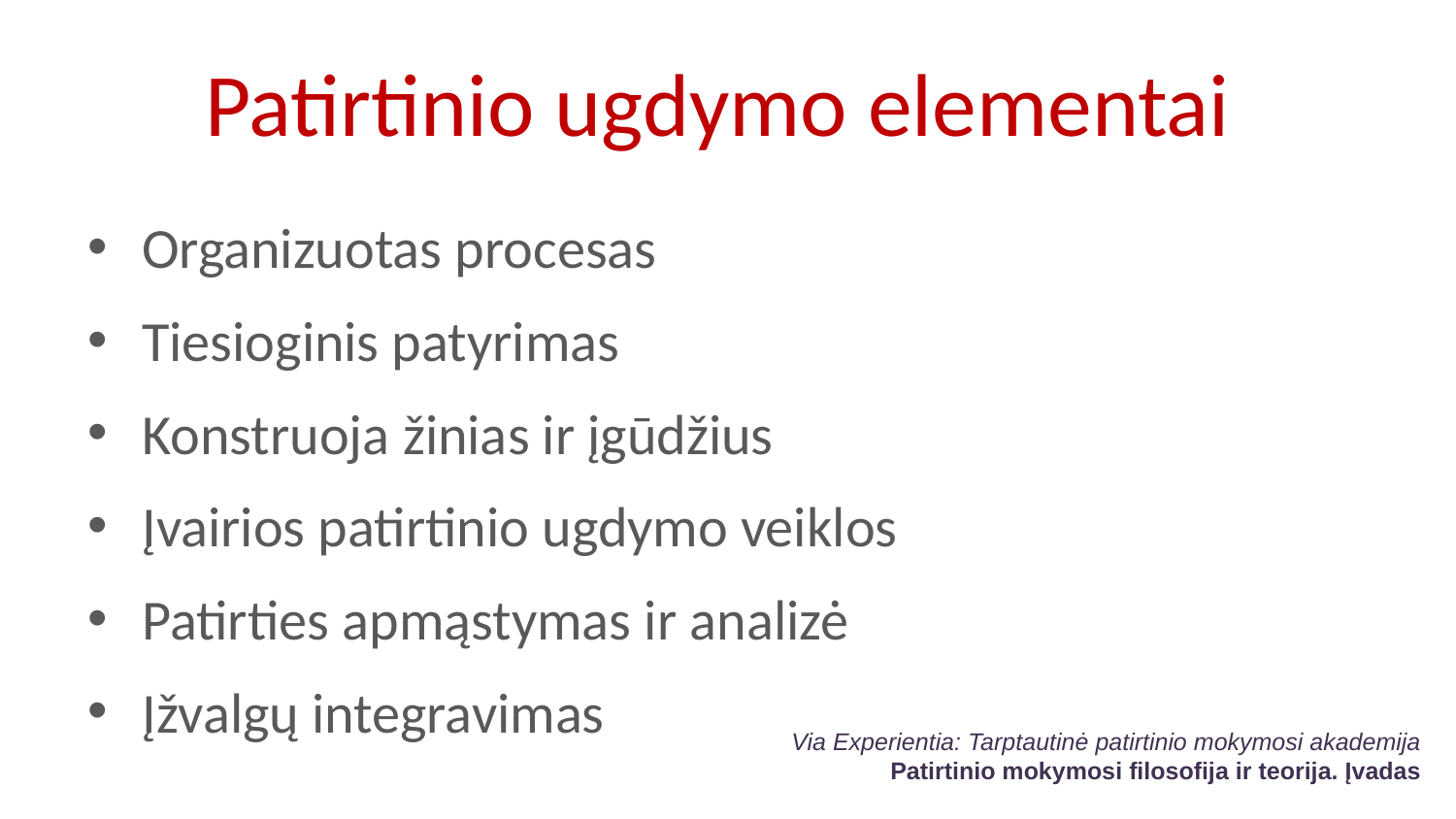

# Patirtinio ugdymo elementai
Organizuotas procesas
Tiesioginis patyrimas
Konstruoja žinias ir įgūdžius
Įvairios patirtinio ugdymo veiklos
Patirties apmąstymas ir analizė
Įžvalgų integravimas
Via Experientia: Tarptautinė patirtinio mokymosi akademija
Patirtinio mokymosi filosofija ir teorija. Įvadas